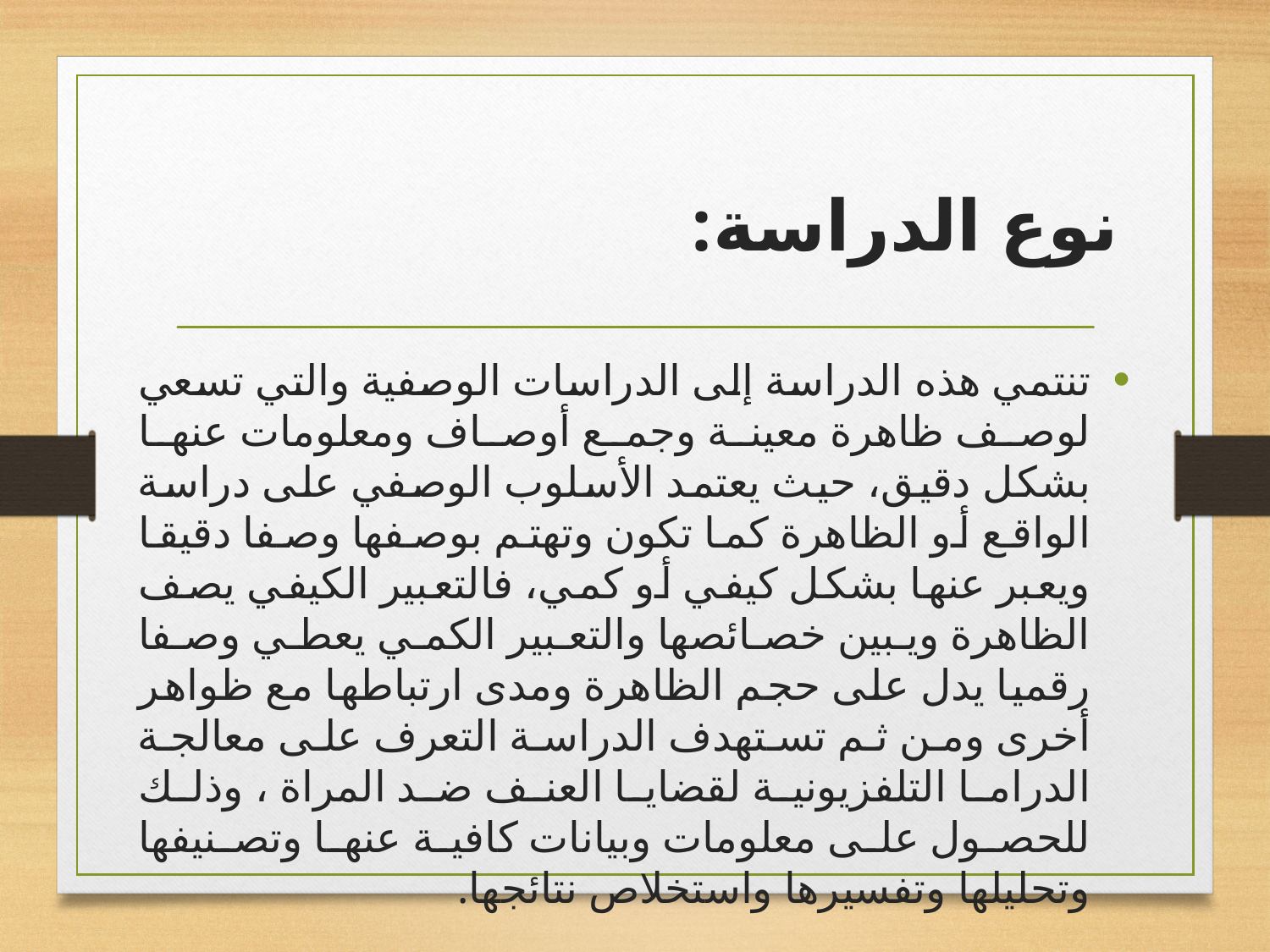

# نوع الدراسة:
تنتمي هذه الدراسة إلى الدراسات الوصفية والتي تسعي لوصف ظاهرة معينة وجمع أوصاف ومعلومات عنها بشكل دقيق، حيث يعتمد الأسلوب الوصفي على دراسة الواقع أو الظاهرة كما تكون وتهتم بوصفها وصفا دقيقا ويعبر عنها بشكل كيفي أو كمي، فالتعبير الكيفي يصف الظاهرة ويبين خصائصها والتعبير الكمي يعطي وصفا رقميا يدل على حجم الظاهرة ومدى ارتباطها مع ظواهر أخرى ومن ثم تستهدف الدراسة التعرف على معالجة الدراما التلفزيونية لقضايا العنف ضد المراة ، وذلك للحصول على معلومات وبيانات كافية عنها وتصنيفها وتحليلها وتفسيرها واستخلاص نتائجها.